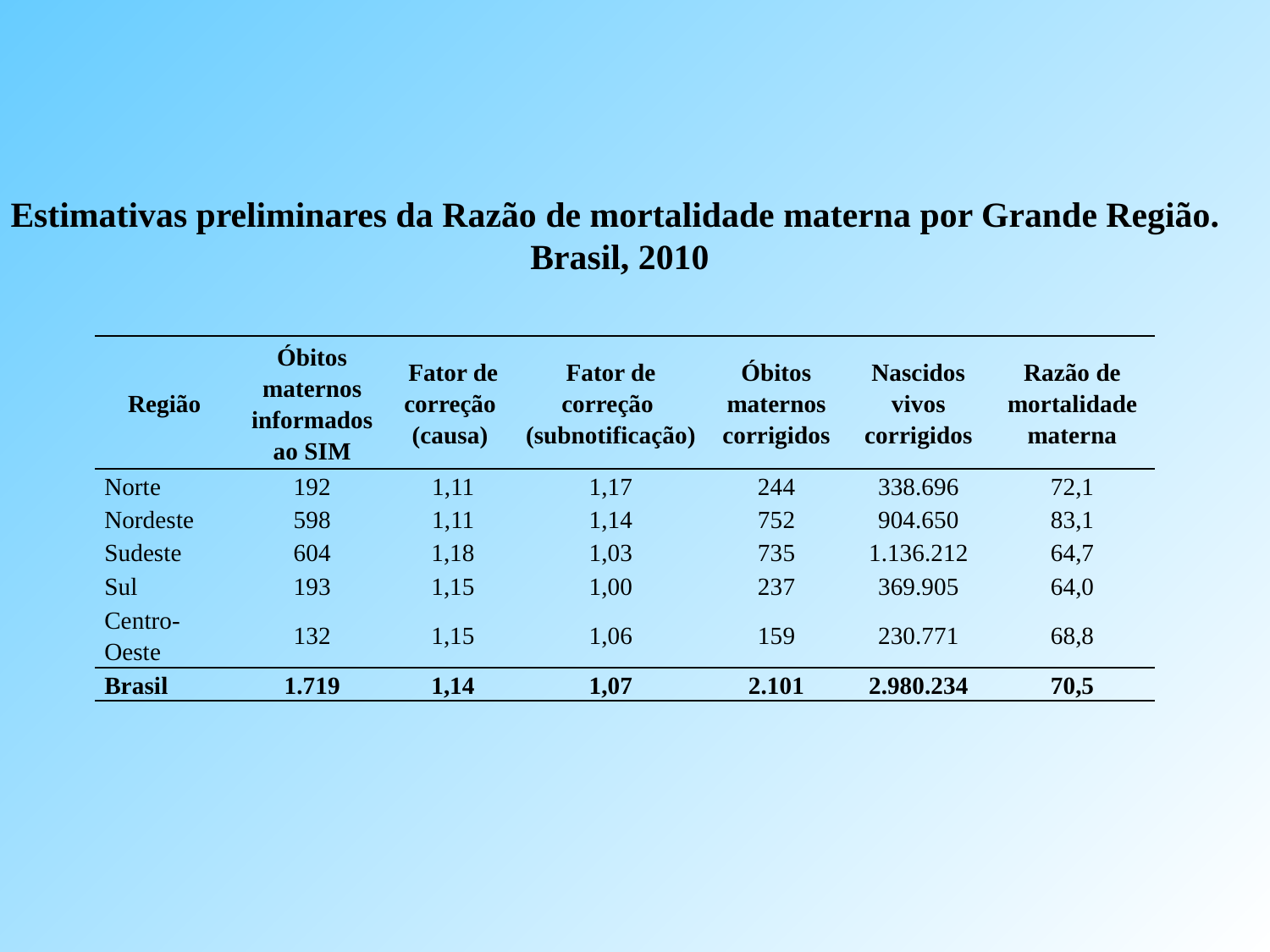

Estimativas preliminares da Razão de mortalidade materna por Grande Região.
Brasil, 2010

| Região | Óbitos maternos informados ao SIM | Fator de correção (causa) | Fator de correção (subnotificação) | Óbitos maternos corrigidos | Nascidos vivos corrigidos | Razão de mortalidade materna |
| --- | --- | --- | --- | --- | --- | --- |
| Norte | 192 | 1,11 | 1,17 | 244 | 338.696 | 72,1 |
| Nordeste | 598 | 1,11 | 1,14 | 752 | 904.650 | 83,1 |
| Sudeste | 604 | 1,18 | 1,03 | 735 | 1.136.212 | 64,7 |
| Sul | 193 | 1,15 | 1,00 | 237 | 369.905 | 64,0 |
| Centro-Oeste | 132 | 1,15 | 1,06 | 159 | 230.771 | 68,8 |
| Brasil | 1.719 | 1,14 | 1,07 | 2.101 | 2.980.234 | 70,5 |